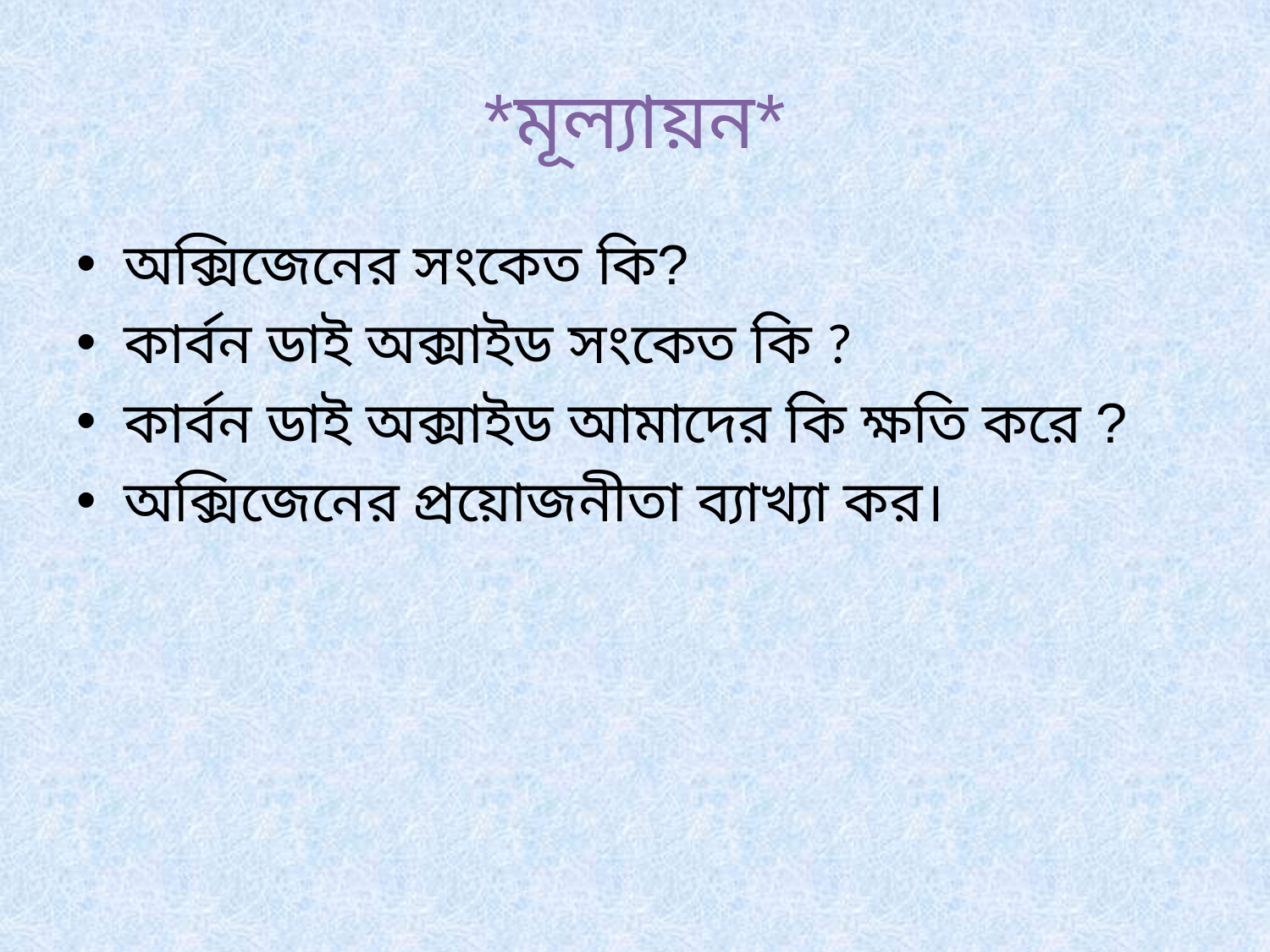

# *মূল্যায়ন*
অক্সিজেনের সংকেত কি?
কার্বন ডাই অক্সাইড সংকেত কি ?
কার্বন ডাই অক্সাইড আমাদের কি ক্ষতি করে ?
অক্সিজেনের প্রয়োজনীতা ব্যাখ্যা কর।